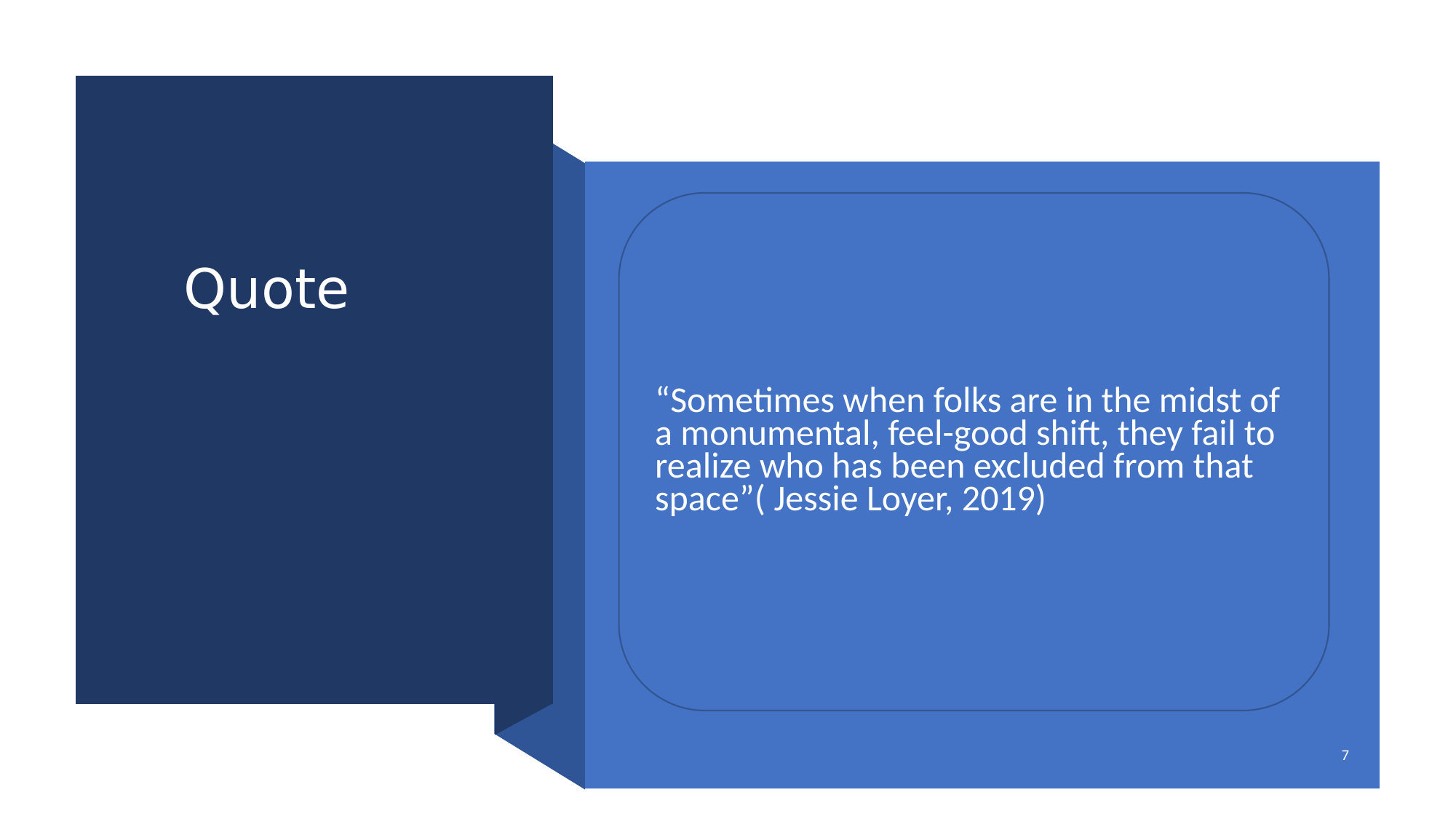

“Sometimes when folks are in the midst of a monumental, feel-good shift, they fail to realize who has been excluded from that space”( Jessie Loyer, 2019)
Quote
7